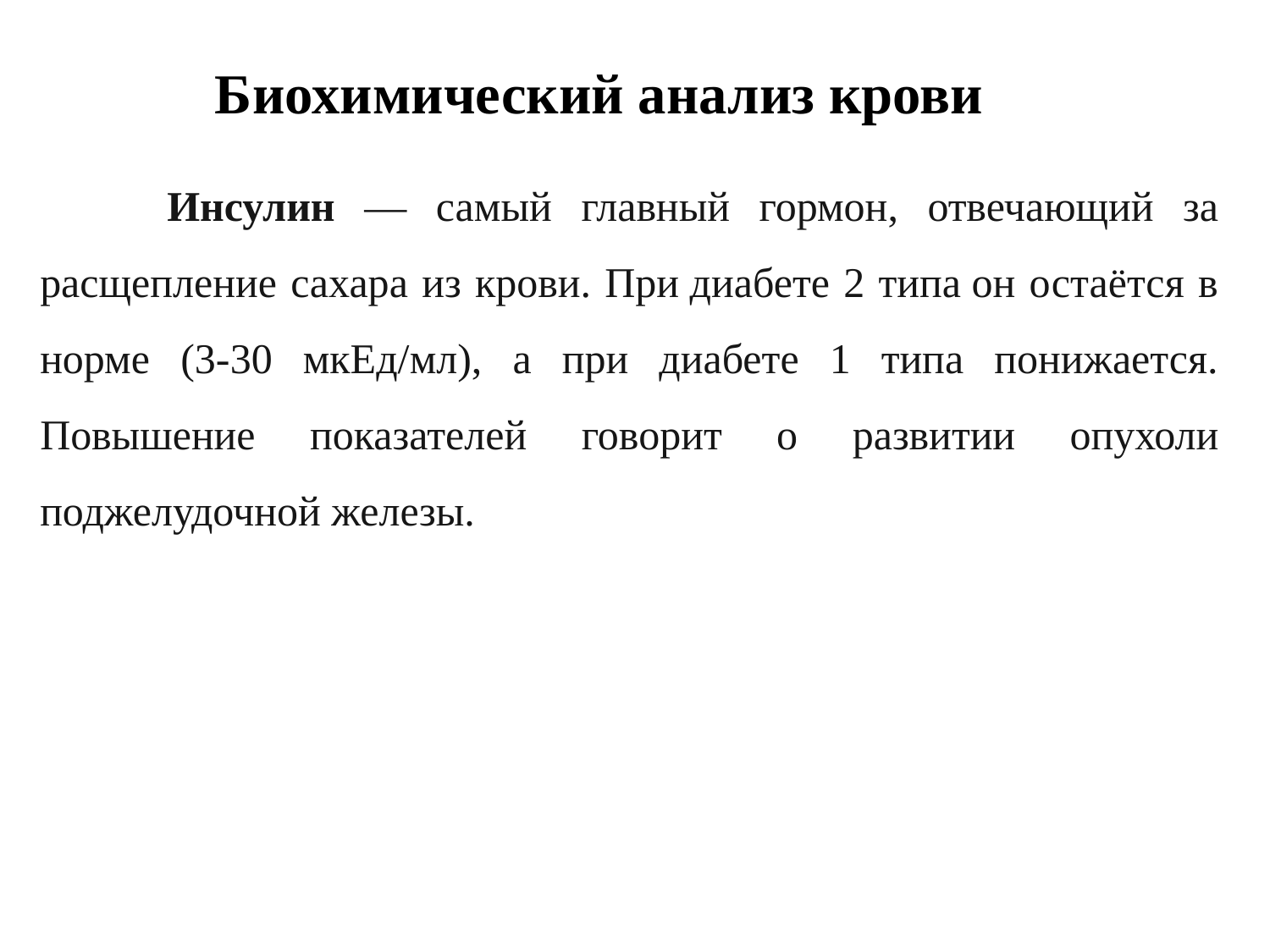

Биохимический анализ крови
	Инсулин — самый главный гормон, отвечающий за расщепление сахара из крови. При диабете 2 типа он остаётся в норме (3-30 мкЕд/мл), а при диабете 1 типа понижается. Повышение показателей говорит о развитии опухоли поджелудочной железы.